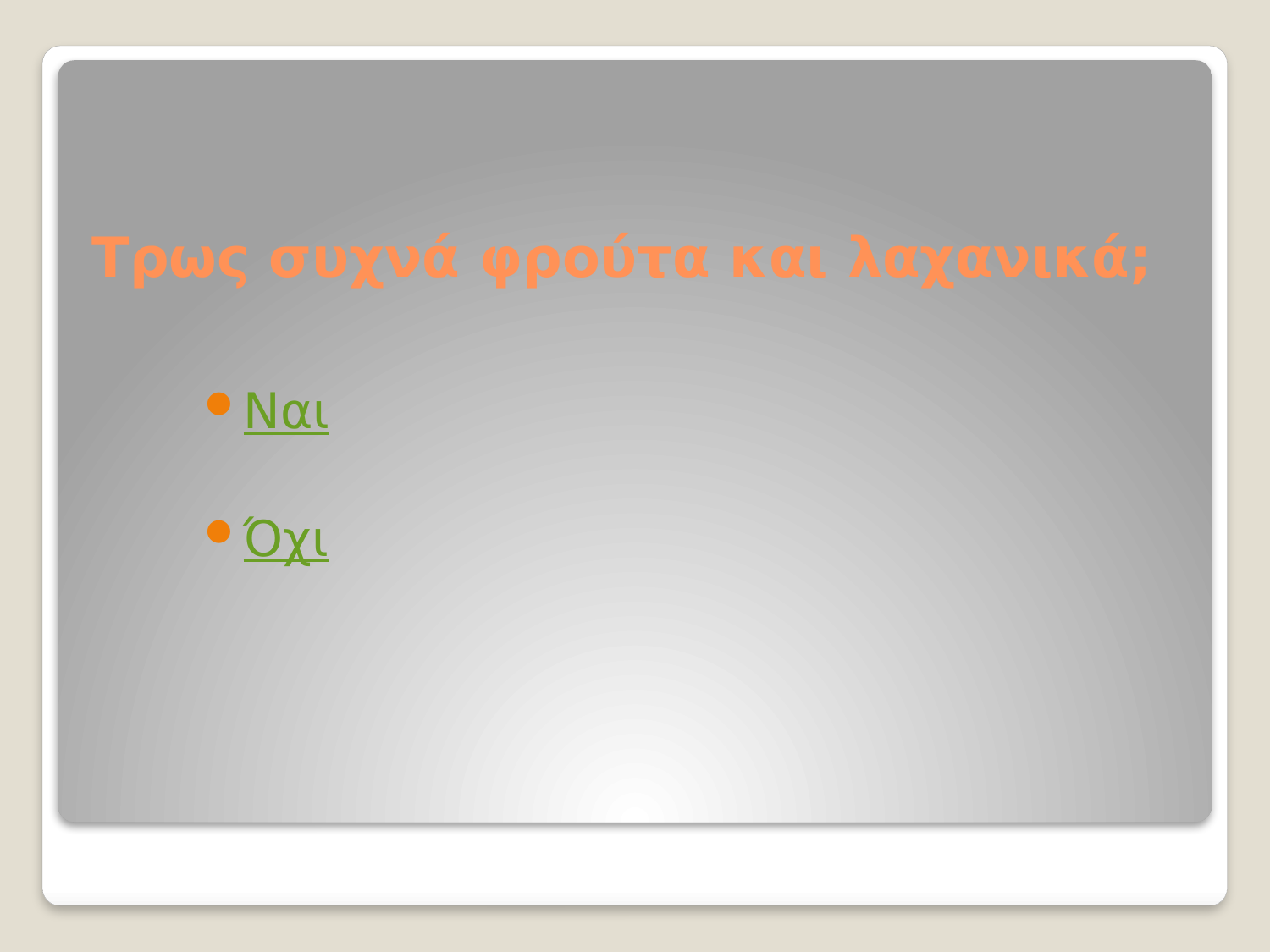

# Τρως συχνά φρούτα και λαχανικά;
Ναι

Όχι